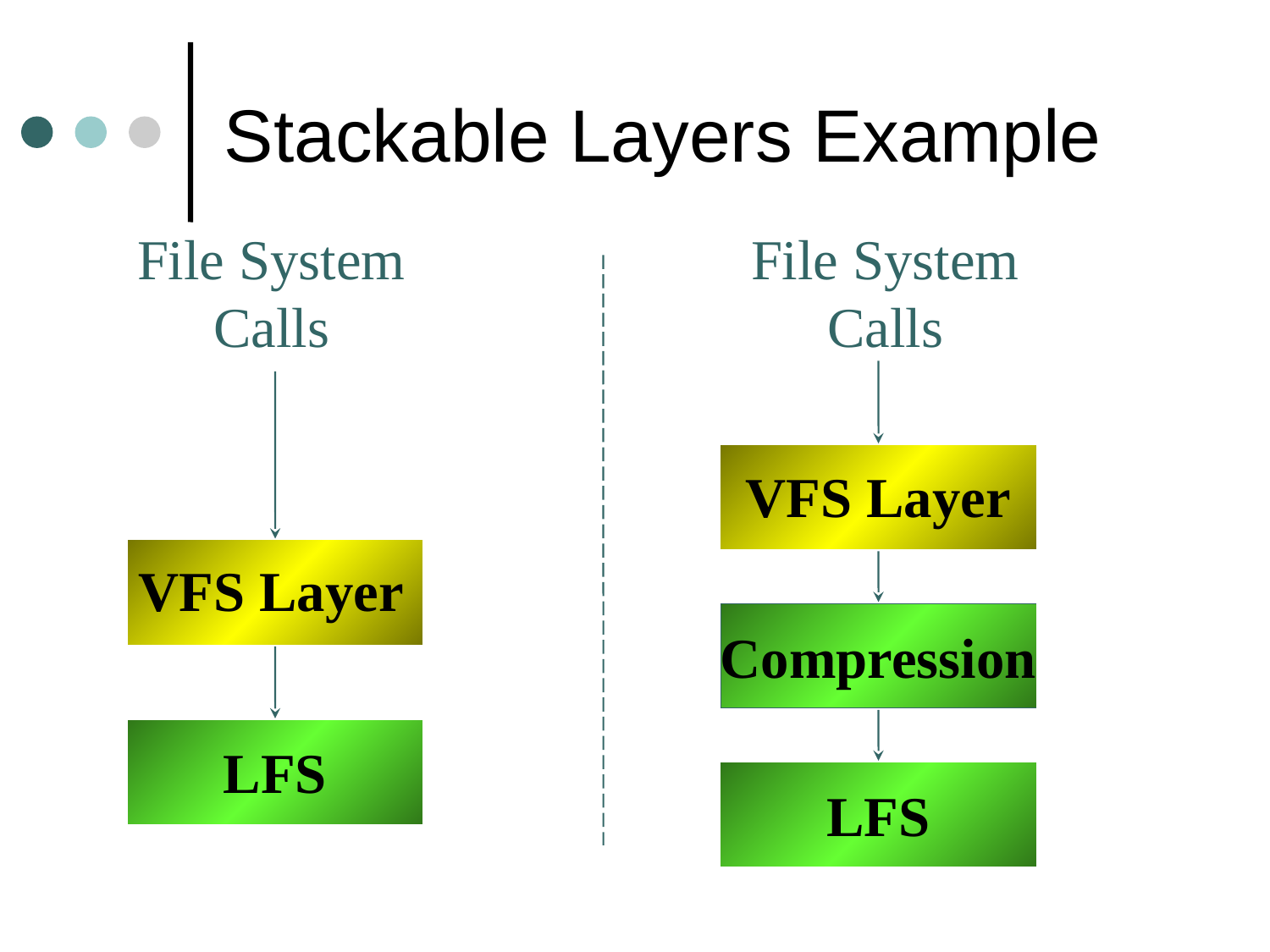

# Stackable Layers Example
File System
Calls
File System
Calls

VFS Layer

VFS Layer

Compression

LFS

LFS